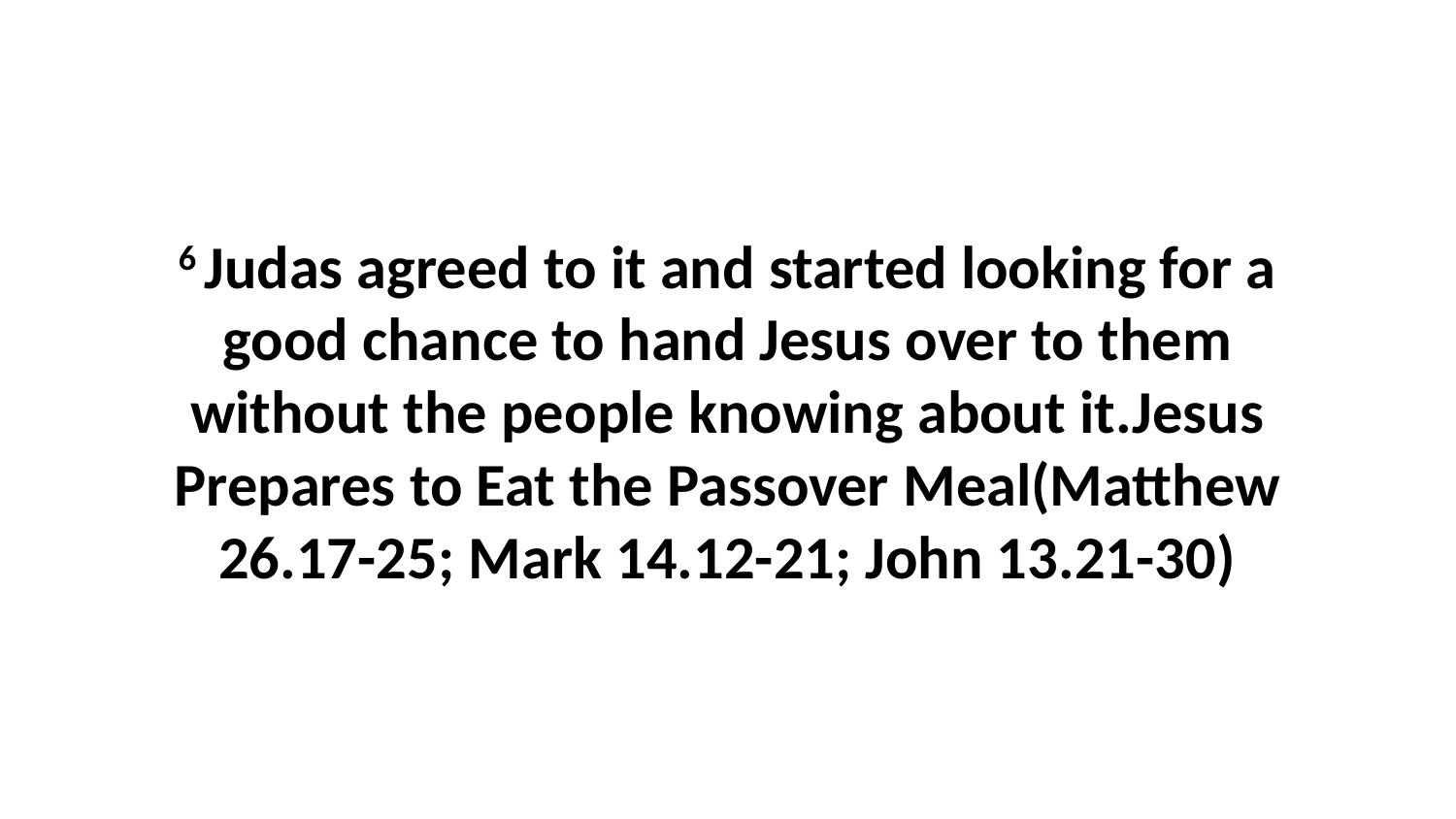

6 Judas agreed to it and started looking for a good chance to hand Jesus over to them without the people knowing about it.Jesus Prepares to Eat the Passover Meal(Matthew 26.17-25; Mark 14.12-21; John 13.21-30)